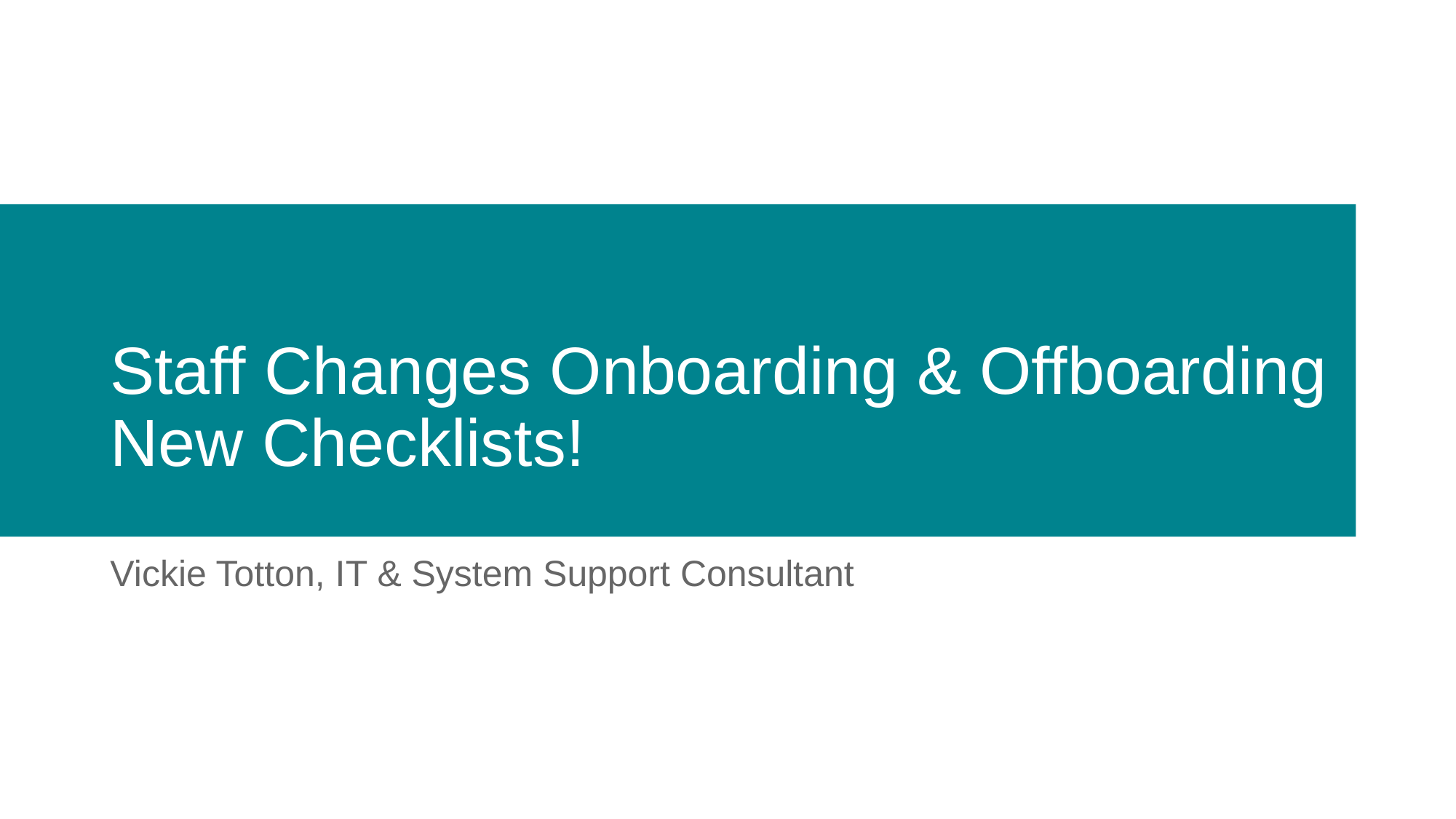

# Staff Changes Onboarding & Offboarding New Checklists!
Vickie Totton, IT & System Support Consultant